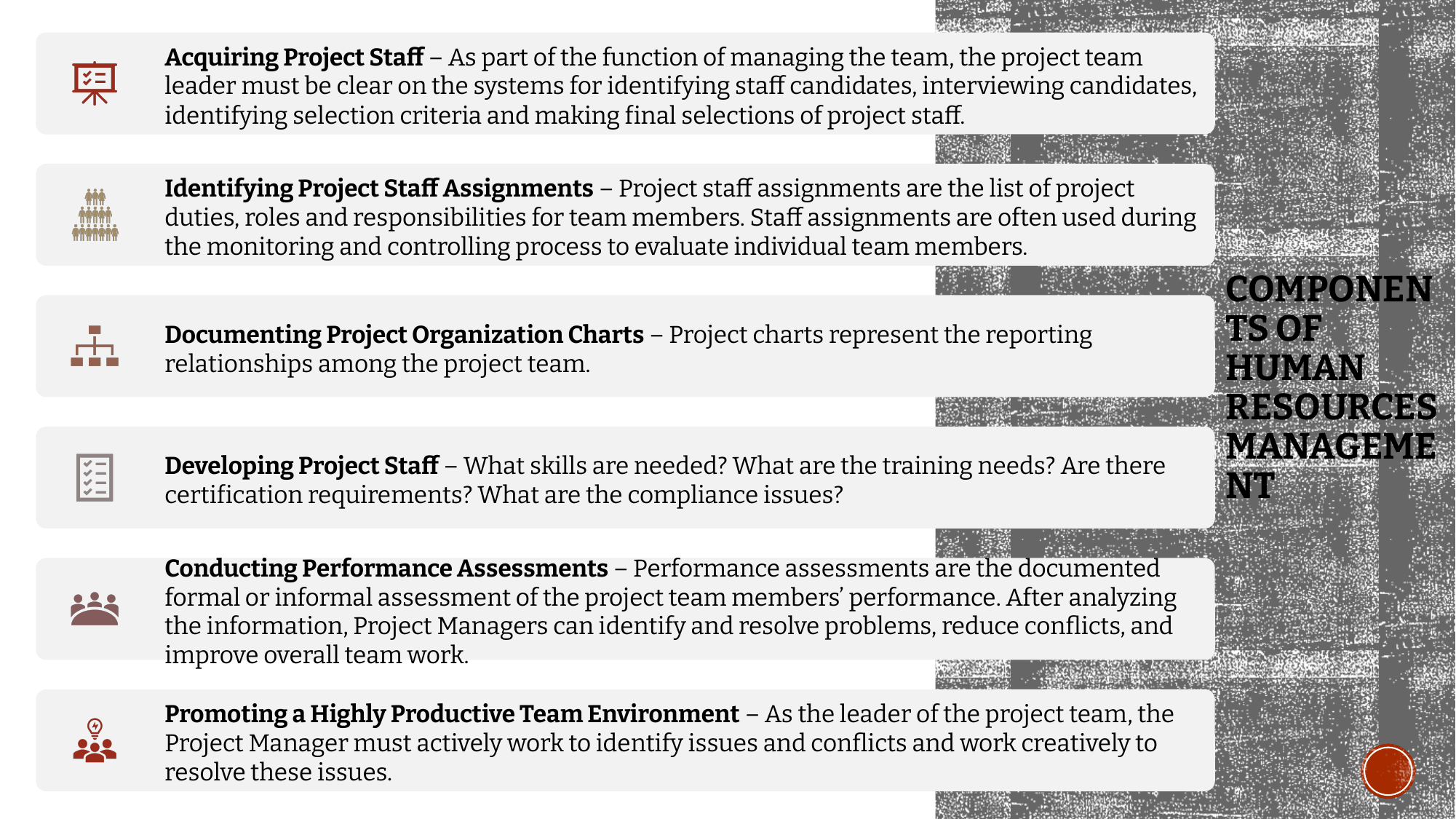

Acquiring Project Staff – As part of the function of managing the team, the project team leader must be clear on the systems for identifying staff candidates, interviewing candidates, identifying selection criteria and making final selections of project staff.
Identifying Project Staff Assignments – Project staff assignments are the list of project duties, roles and responsibilities for team members. Staff assignments are often used during the monitoring and controlling process to evaluate individual team members.
Documenting Project Organization Charts – Project charts represent the reporting relationships among the project team.
Developing Project Staff – What skills are needed? What are the training needs? Are there certification requirements? What are the compliance issues?
Conducting Performance Assessments – Performance assessments are the documented formal or informal assessment of the project team members’ performance. After analyzing the information, Project Managers can identify and resolve problems, reduce conflicts, and improve overall team work.
Promoting a Highly Productive Team Environment – As the leader of the project team, the Project Manager must actively work to identify issues and conflicts and work creatively to resolve these issues.
# Components of human resources management